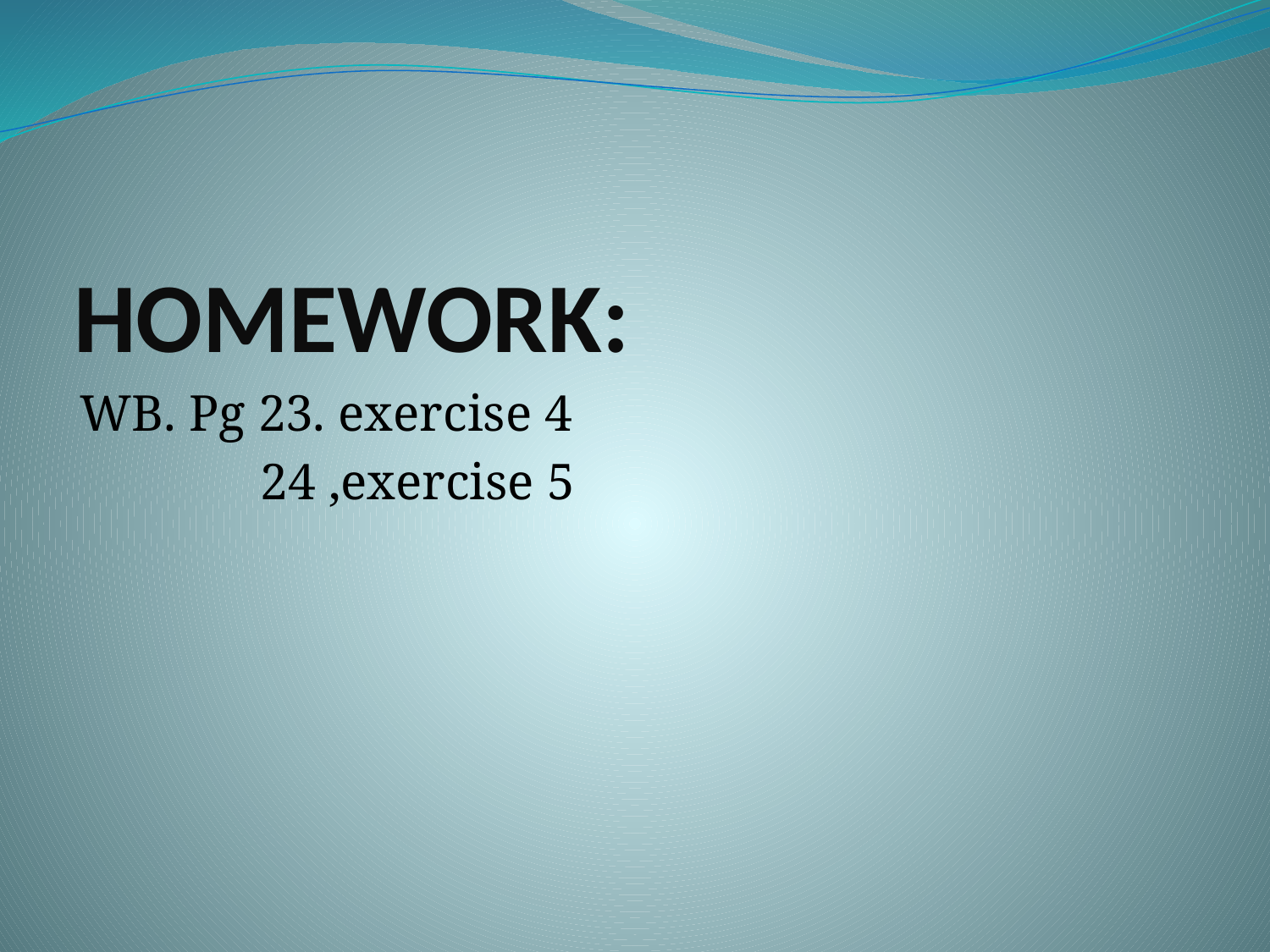

# HOMEWORK:
WB. Pg 23. exercise 4
              24 ,exercise 5